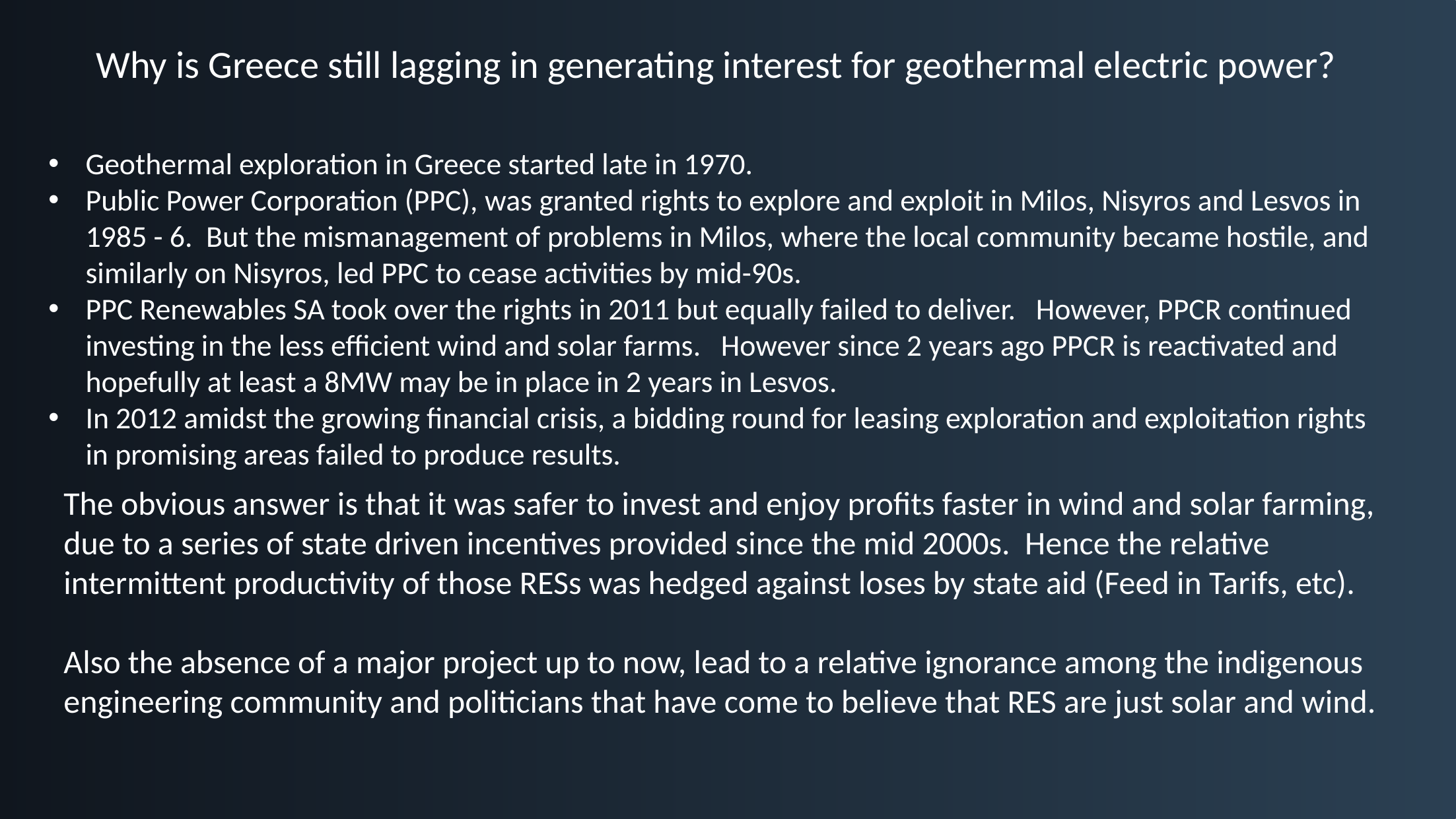

# Why is Greece still lagging in generating interest for geothermal electric power?
Geothermal exploration in Greece started late in 1970.
Public Power Corporation (PPC), was granted rights to explore and exploit in Milos, Nisyros and Lesvos in 1985 - 6.  But the mismanagement of problems in Milos, where the local community became hostile, and similarly on Nisyros, led PPC to cease activities by mid-90s.
PPC Renewables SA took over the rights in 2011 but equally failed to deliver.   However, PPCR continued investing in the less efficient wind and solar farms.   However since 2 years ago PPCR is reactivated and hopefully at least a 8MW may be in place in 2 years in Lesvos.
In 2012 amidst the growing financial crisis, a bidding round for leasing exploration and exploitation rights in promising areas failed to produce results.
The obvious answer is that it was safer to invest and enjoy profits faster in wind and solar farming, due to a series of state driven incentives provided since the mid 2000s.  Hence the relative intermittent productivity of those RESs was hedged against loses by state aid (Feed in Tarifs, etc).

Also the absence of a major project up to now, lead to a relative ignorance among the indigenous engineering community and politicians that have come to believe that RES are just solar and wind.